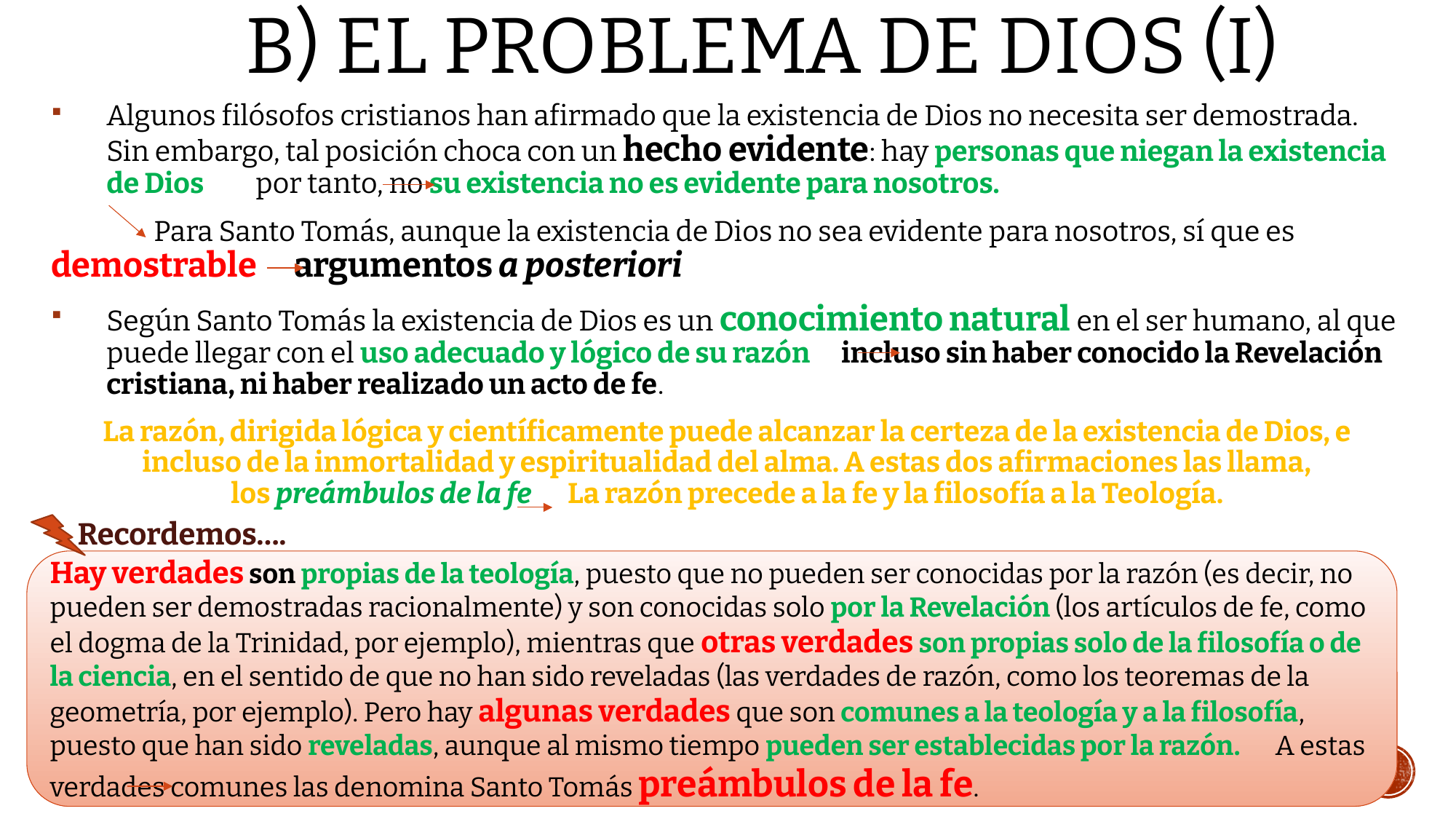

# B) El problema de DIOS (i)
Algunos filósofos cristianos han afirmado que la existencia de Dios no necesita ser demostrada.       Sin embargo, tal posición choca con un hecho evidente: hay personas que niegan la existencia de Dios          por tanto, no su existencia no es evidente para nosotros.
	Para Santo Tomás, aunque la existencia de Dios no sea evidente para nosotros, sí que es demostrable      argumentos a posteriori
Según Santo Tomás la existencia de Dios es un conocimiento natural en el ser humano, al que puede llegar con el uso adecuado y lógico de su razón      incluso sin haber conocido la Revelación cristiana, ni haber realizado un acto de fe.
La razón, dirigida lógica y científicamente puede alcanzar la certeza de la existencia de Dios, e incluso de la inmortalidad y espiritualidad del alma. A estas dos afirmaciones las llama, los preámbulos de la fe       La razón precede a la fe y la filosofía a la Teología.

Recordemos….

Hay verdades son propias de la teología, puesto que no pueden ser conocidas por la razón (es decir, no pueden ser demostradas racionalmente) y son conocidas solo por la Revelación (los artículos de fe, como el dogma de la Trinidad, por ejemplo), mientras que otras verdades son propias solo de la filosofía o de la ciencia, en el sentido de que no han sido reveladas (las verdades de razón, como los teoremas de la geometría, por ejemplo). Pero hay algunas verdades que son comunes a la teología y a la filosofía, puesto que han sido reveladas, aunque al mismo tiempo pueden ser establecidas por la razón.       A estas verdades comunes las denomina Santo Tomás preámbulos de la fe.